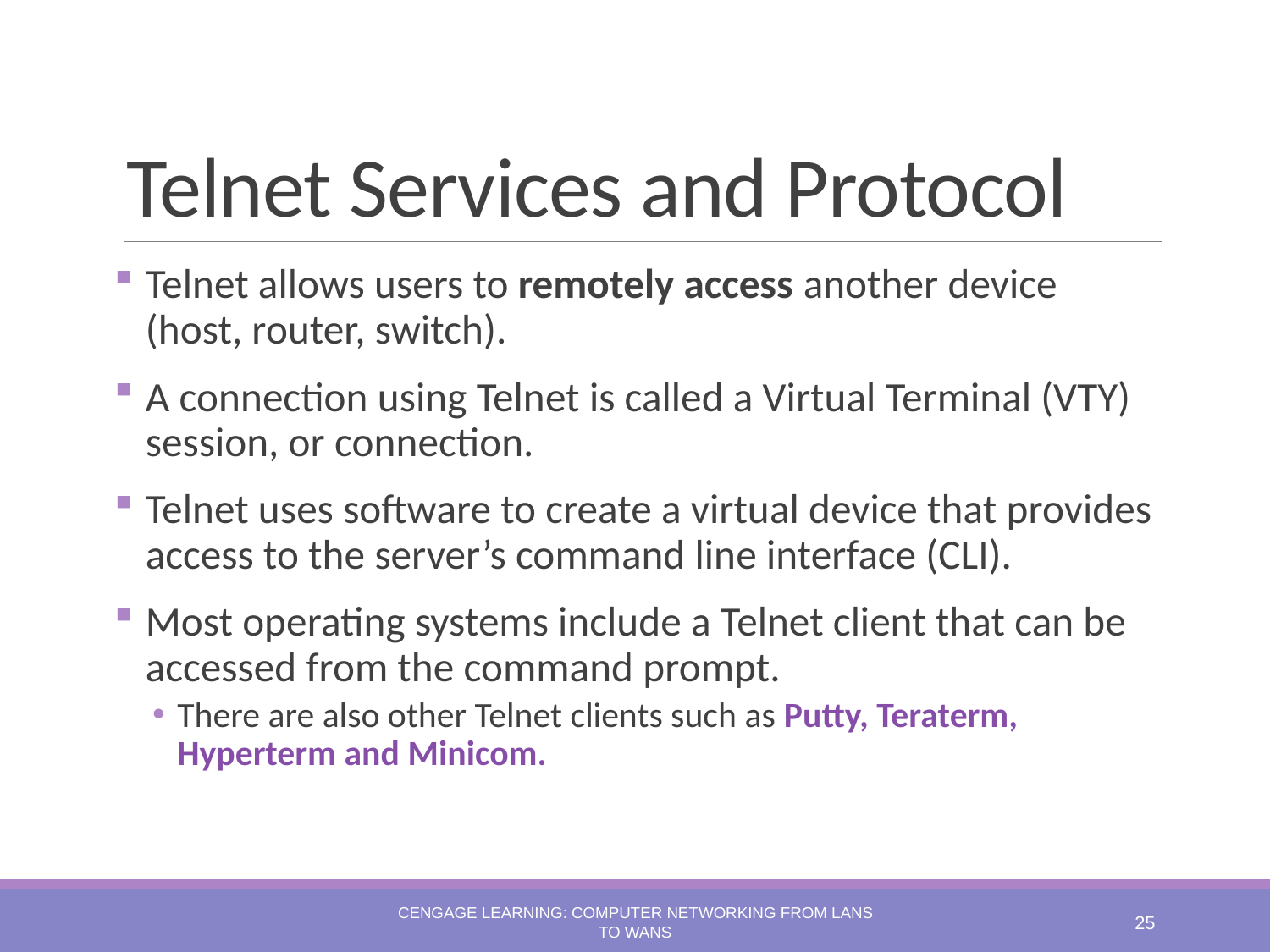

# Telnet Services and Protocol
Telnet allows users to remotely access another device (host, router, switch).
A connection using Telnet is called a Virtual Terminal (VTY) session, or connection.
Telnet uses software to create a virtual device that provides access to the server’s command line interface (CLI).
Most operating systems include a Telnet client that can be accessed from the command prompt.
There are also other Telnet clients such as Putty, Teraterm, Hyperterm and Minicom.
Cengage Learning: Computer Networking from LANs to WANs
25